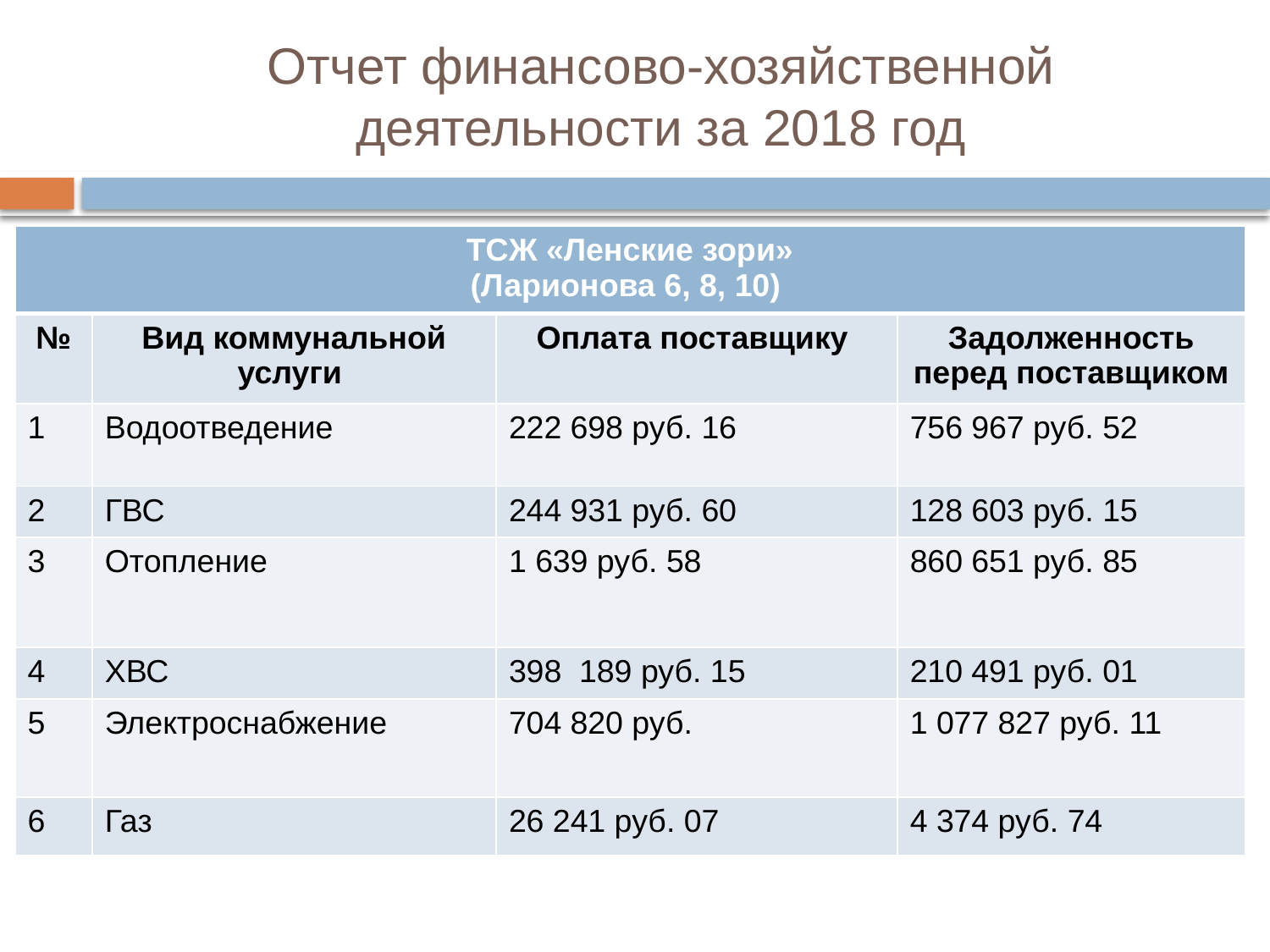

Отчет финансово-хозяйственной деятельности за 2018 год
| ТСЖ «Ленские зори» (Ларионова 6, 8, 10) |  |  |  |
| --- | --- | --- | --- |
| № | Вид коммунальной услуги | Оплата поставщику | Задолженность перед поставщиком |
| 1 | Водоотведение | 222 698 руб. 16 | 756 967 руб. 52 |
| 2 | ГВС | 244 931 руб. 60 | 128 603 руб. 15 |
| 3 | Отопление | 1 639 руб. 58 | 860 651 руб. 85 |
| 4 | ХВС | 398 189 руб. 15 | 210 491 руб. 01 |
| 5 | Электроснабжение | 704 820 руб. | 1 077 827 руб. 11 |
| 6 | Газ | 26 241 руб. 07 | 4 374 руб. 74 |